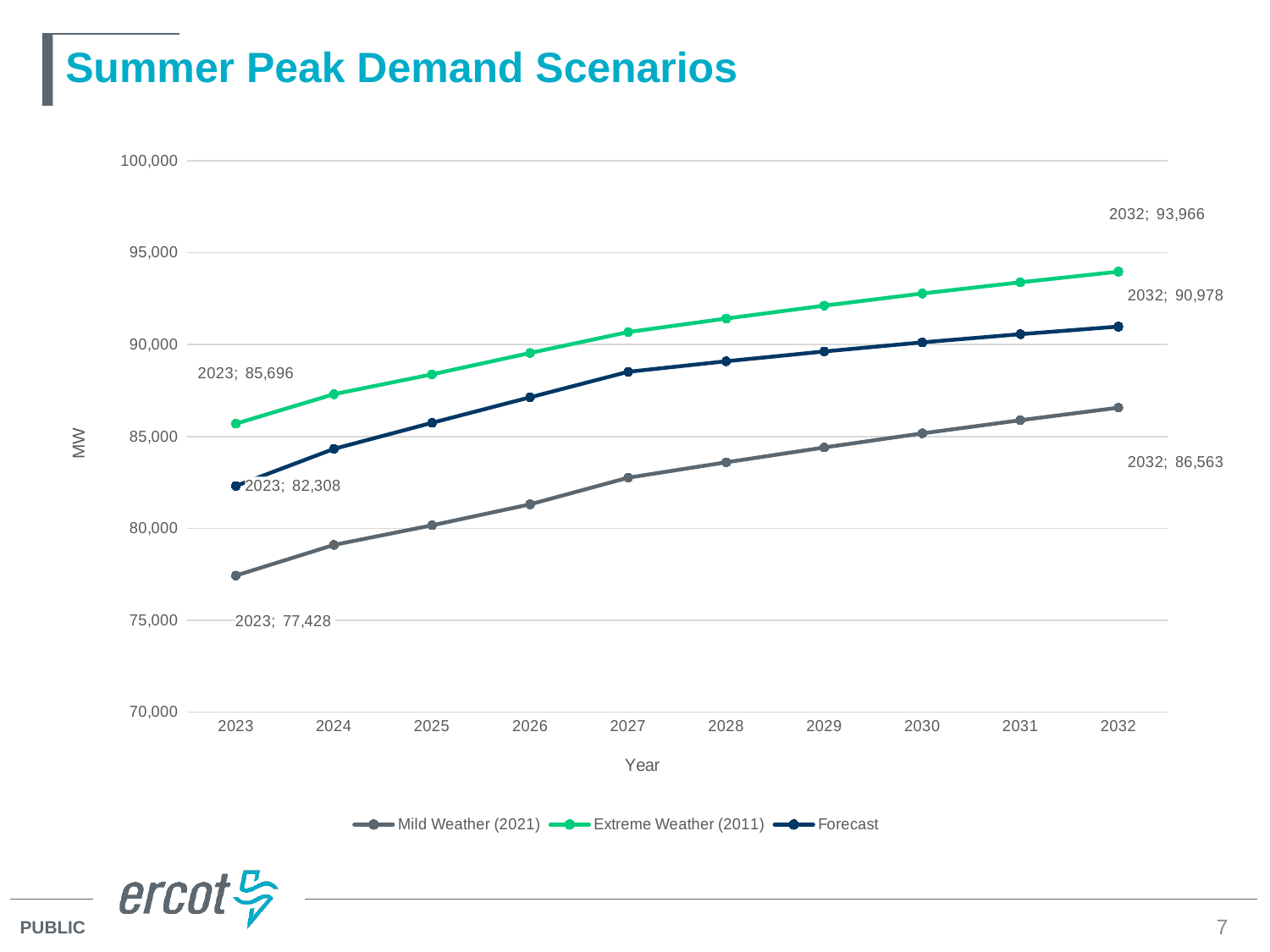

# Summer Peak Demand Scenarios

### Chart

| Category |  |  | Forecast |
|---|---|---|---|
| 2023 | 77427.97902607279 | 85695.66280724779 | 82307.7938080244 |
| 2024 | 79095.73198166698 | 87297.53117705528 | 84325.44194575919 |
| 2025 | 80163.05034604303 | 88377.20531964458 | 85740.48586531838 |
| 2026 | 81304.55612521898 | 89541.39286331099 | 87131.4537065439 |
| 2027 | 82755.22452114294 | 90678.85100964006 | 88518.19545357459 |
| 2028 | 83592.27068525991 | 91416.0532525276 | 89089.82955388412 |
| 2029 | 84400.01400864834 | 92115.32312150182 | 89623.84070803173 |
| 2030 | 85168.36078623285 | 92776.32182834584 | 90119.60988460507 |
| 2031 | 85881.58248428306 | 93385.3791883593 | 90563.22900116525 |
| 2032 | 86563.49065502864 | 93965.81459987635 | 90977.735921494 |
7